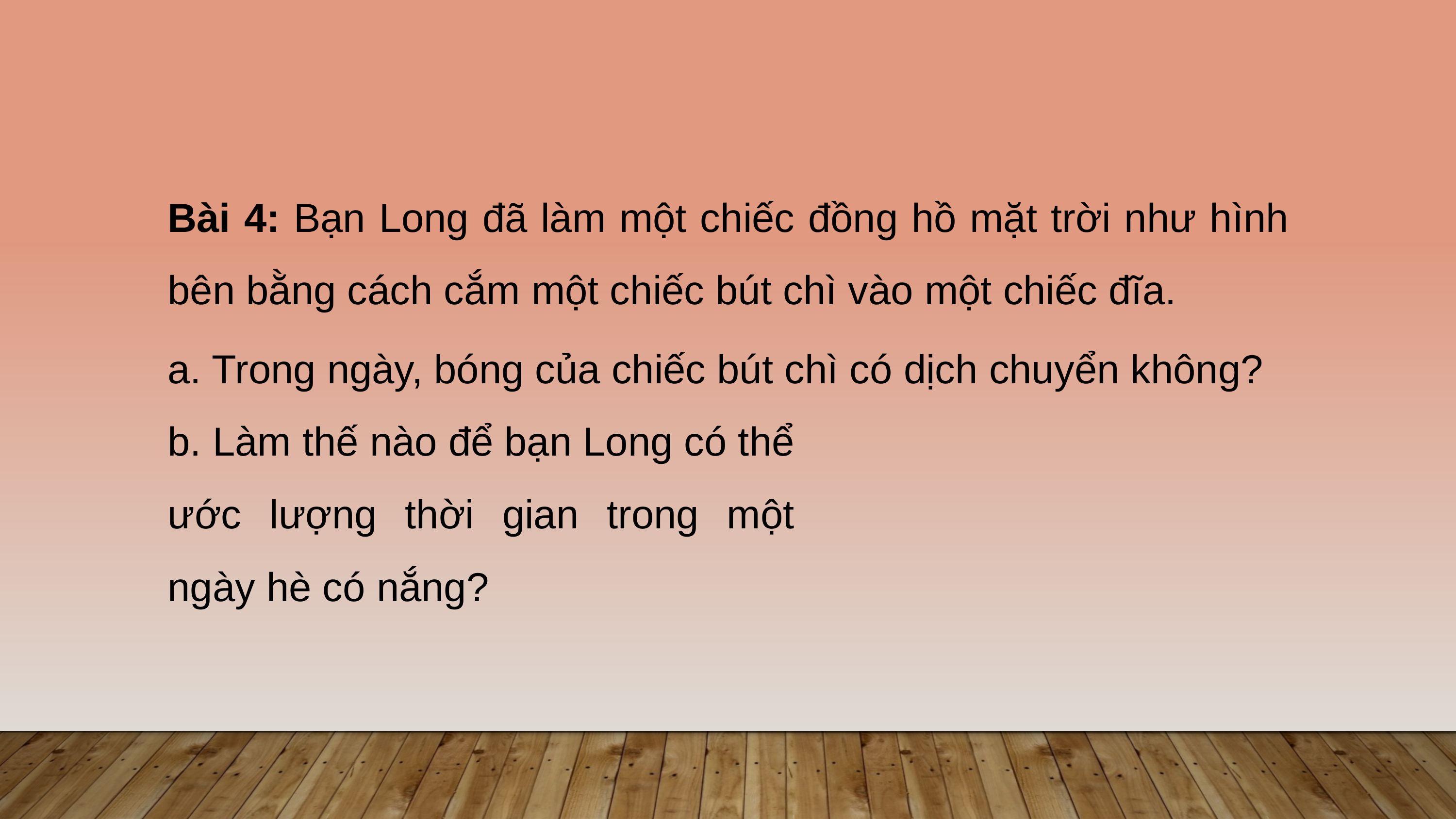

Bài 4: Bạn Long đã làm một chiếc đồng hồ mặt trời như hình bên bằng cách cắm một chiếc bút chì vào một chiếc đĩa.
a. Trong ngày, bóng của chiếc bút chì có dịch chuyển không?
b. Làm thế nào để bạn Long có thể ước lượng thời gian trong một ngày hè có nắng?